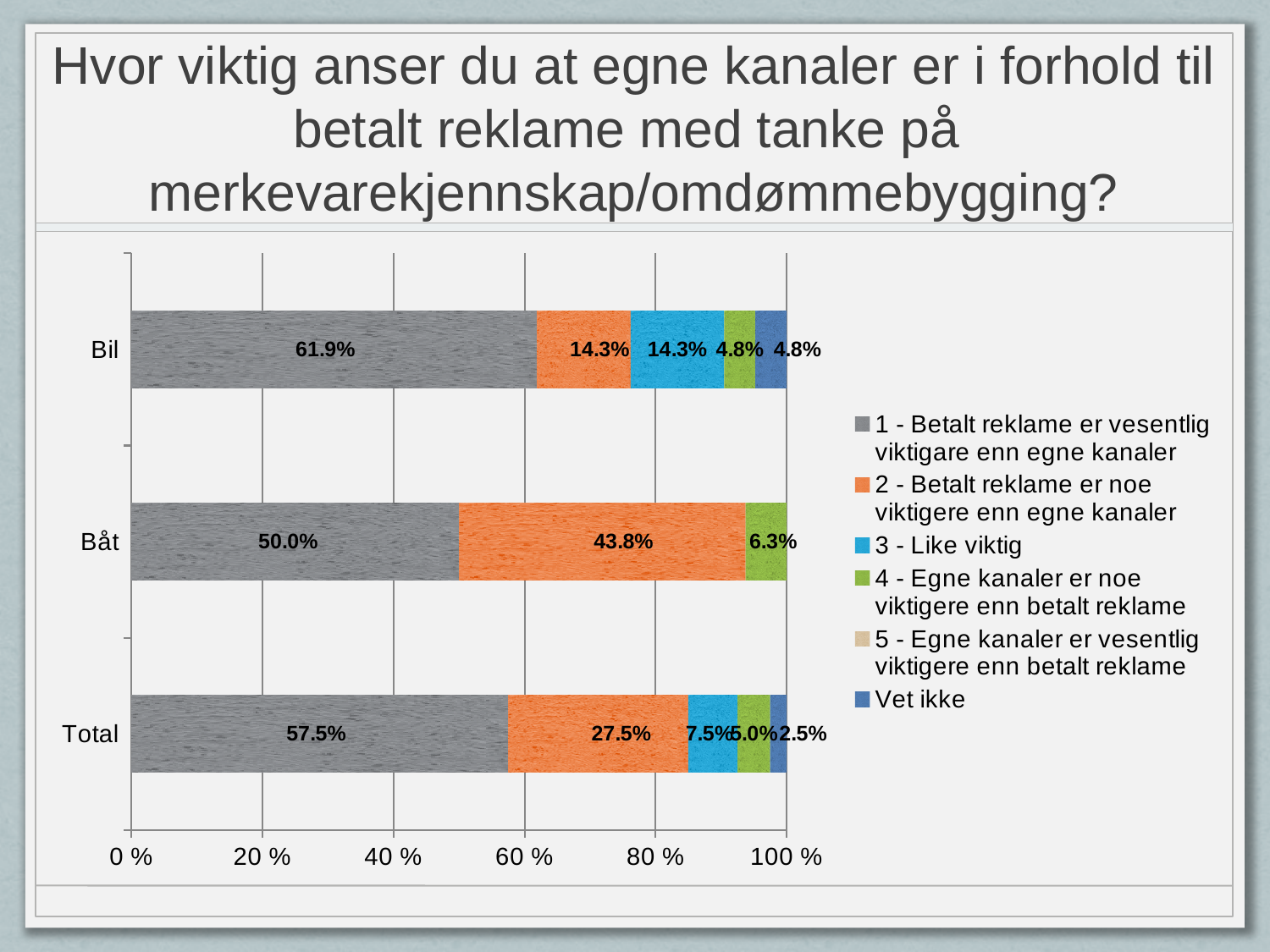

# Hvor viktig anser du at egne kanaler er i forhold til betalt reklame med tanke på merkevarekjennskap/omdømmebygging?

### Chart

| Category | 1 - Betalt reklame er vesentlig viktigare enn egne kanaler | 2 - Betalt reklame er noe viktigere enn egne kanaler | 3 - Like viktig | 4 - Egne kanaler er noe viktigere enn betalt reklame | 5 - Egne kanaler er vesentlig viktigere enn betalt reklame | Vet ikke |
|---|---|---|---|---|---|---|
| Bil | 0.619047619047619 | 0.142857142857143 | 0.142857142857143 | 0.0476190476190476 | 0.0 | 0.0476190476190476 |
| Båt | 0.5 | 0.4375 | 0.0 | 0.0625 | 0.0 | 0.0 |
| Total | 0.575 | 0.275 | 0.075 | 0.05 | 0.0 | 0.025 |